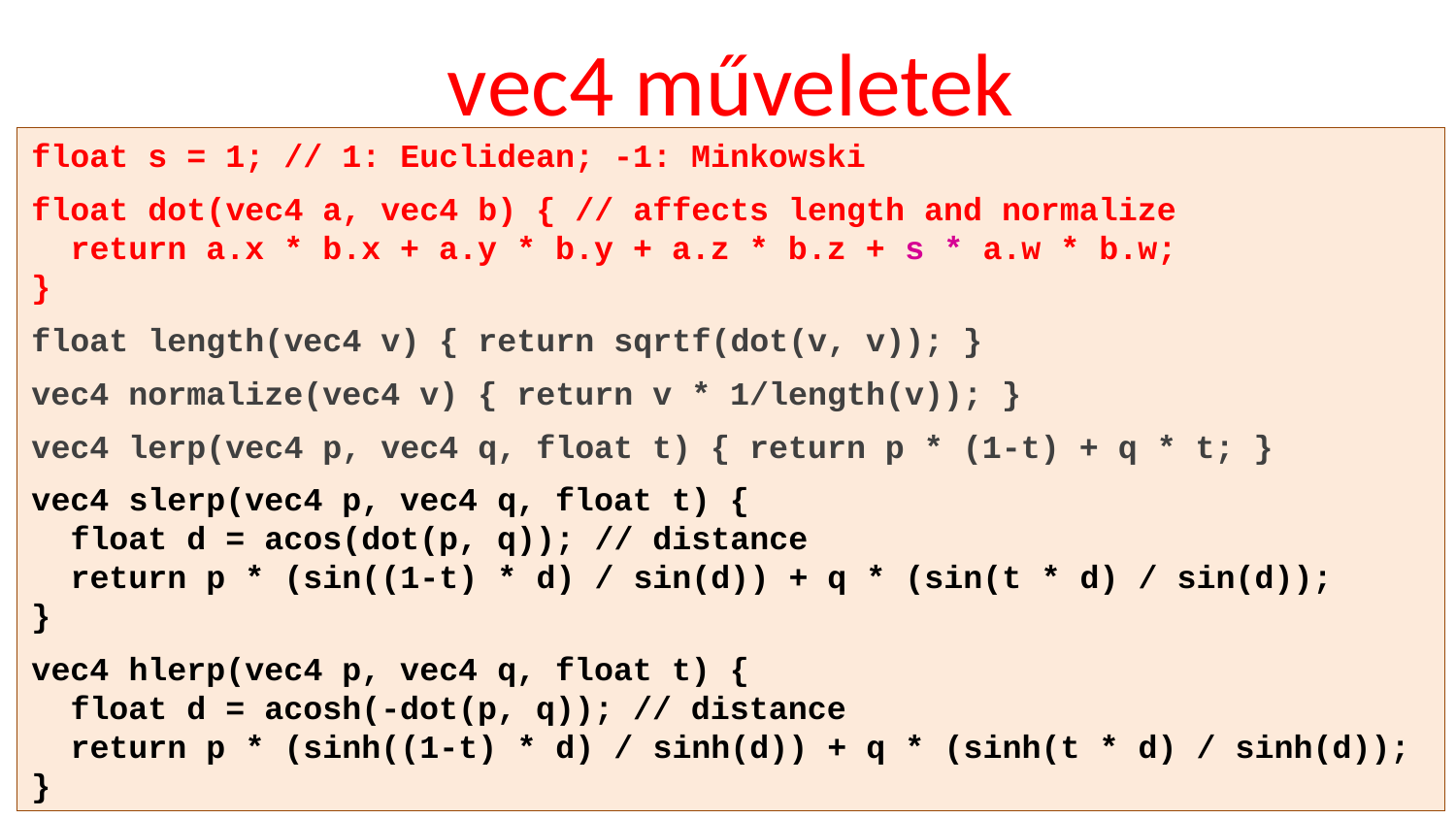

# vec4 műveletek
float s = 1; // 1: Euclidean; -1: Minkowski

float dot(vec4 a, vec4 b) { // affects length and normalize
  return a.x * b.x + a.y * b.y + a.z * b.z + s * a.w * b.w;
}

float length(vec4 v) { return sqrtf(dot(v, v)); }

vec4 normalize(vec4 v) { return v * 1/length(v)); }

vec4 lerp(vec4 p, vec4 q, float t) { return p * (1-t) + q * t; }

vec4 slerp(vec4 p, vec4 q, float t) {
  float d = acos(dot(p, q)); // distance
  return p * (sin((1-t) * d) / sin(d)) + q * (sin(t * d) / sin(d));
}

vec4 hlerp(vec4 p, vec4 q, float t) {
  float d = acosh(-dot(p, q)); // distance
  return p * (sinh((1-t) * d) / sinh(d)) + q * (sinh(t * d) / sinh(d));
}